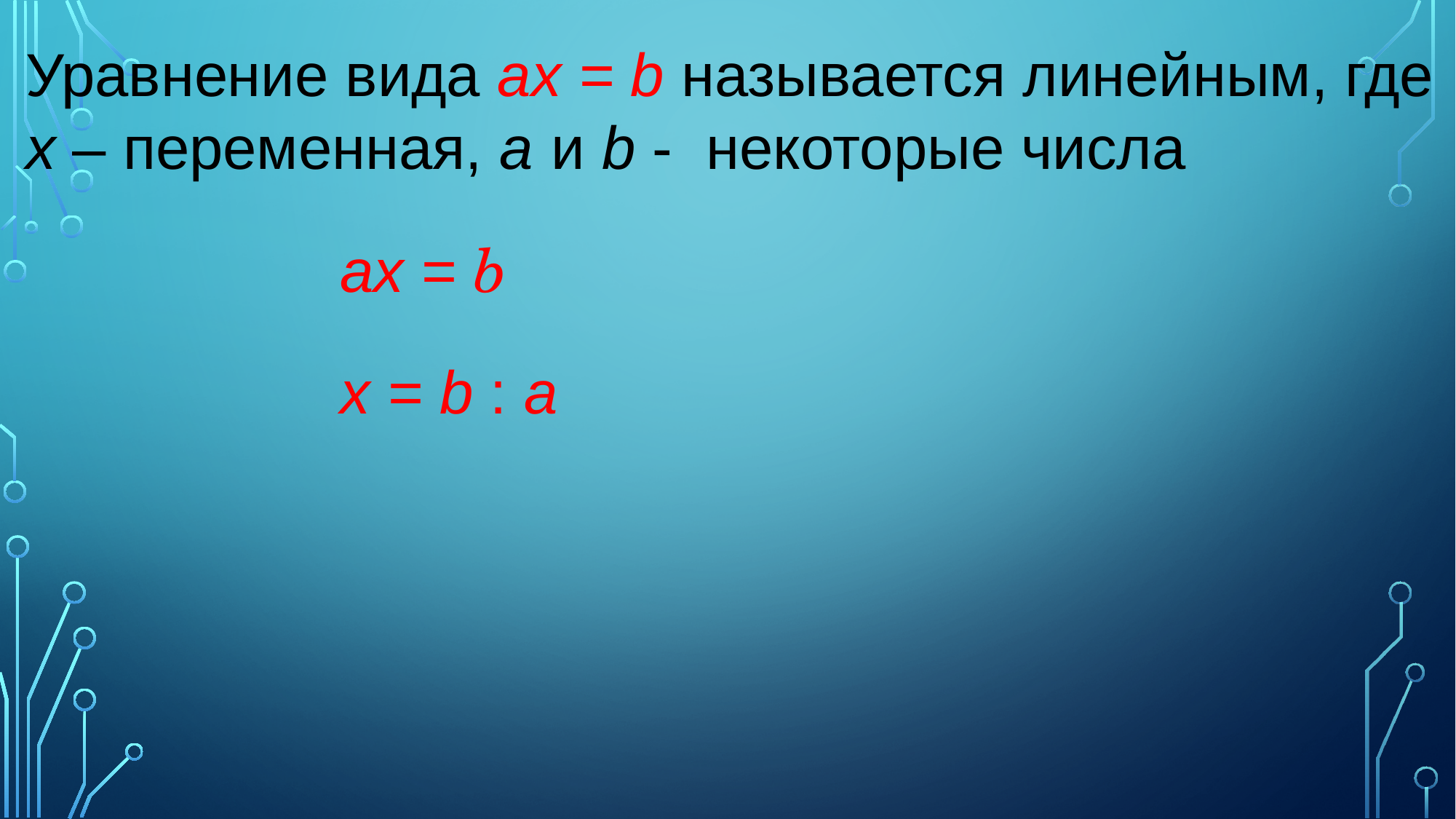

Уравнение вида ах = b называется линейным, где х – переменная, a и b -  некоторые числа
ах = b
х = b : а